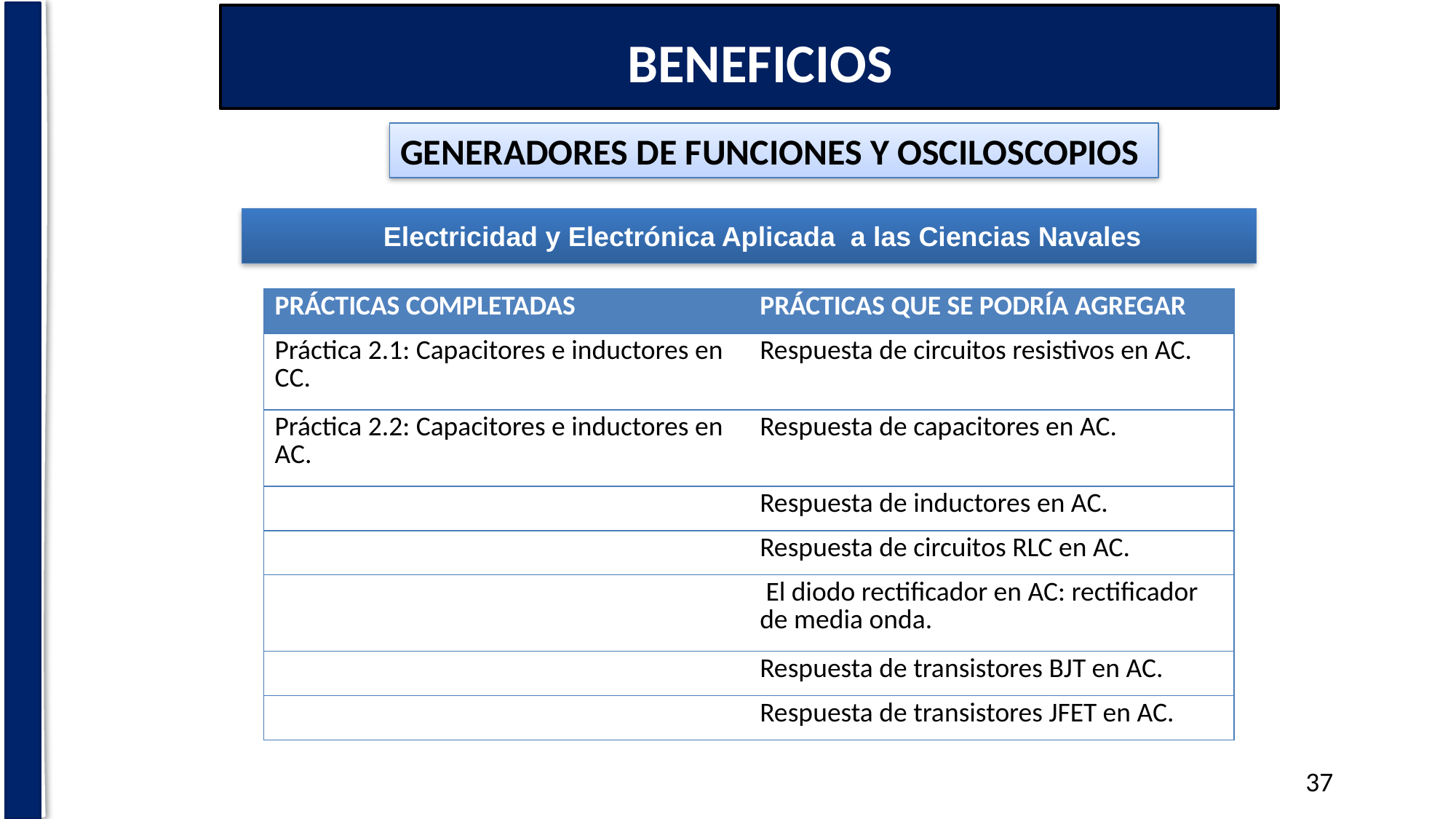

BENEFICIOS
GENERADORES DE FUNCIONES Y OSCILOSCOPIOS

Electricidad y Electrónica Aplicada  a las Ciencias Navales

| PRÁCTICAS COMPLETADAS | PRÁCTICAS QUE SE PODRÍA AGREGAR |
| --- | --- |
| Práctica 2.1: Capacitores e inductores en CC. | Respuesta de circuitos resistivos en AC. |
| Práctica 2.2: Capacitores e inductores en AC. | Respuesta de capacitores en AC. |
|  | Respuesta de inductores en AC. |
|  | Respuesta de circuitos RLC en AC. |
|  | El diodo rectificador en AC: rectificador de media onda. |
|  | Respuesta de transistores BJT en AC. |
|  | Respuesta de transistores JFET en AC. |
37